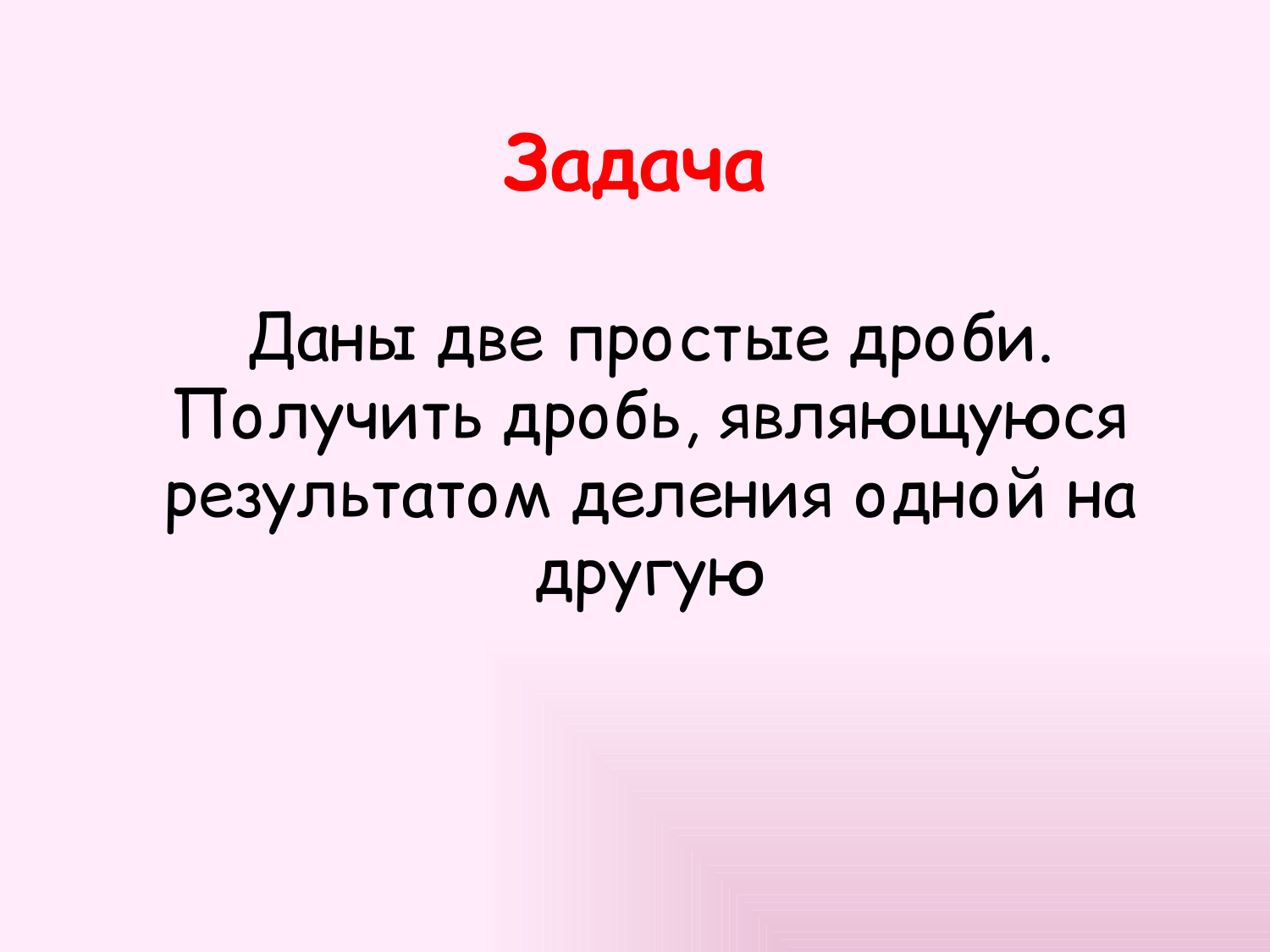

# Задача
Даны две простые дроби. Получить дробь, являющуюся результатом деления одной на другую